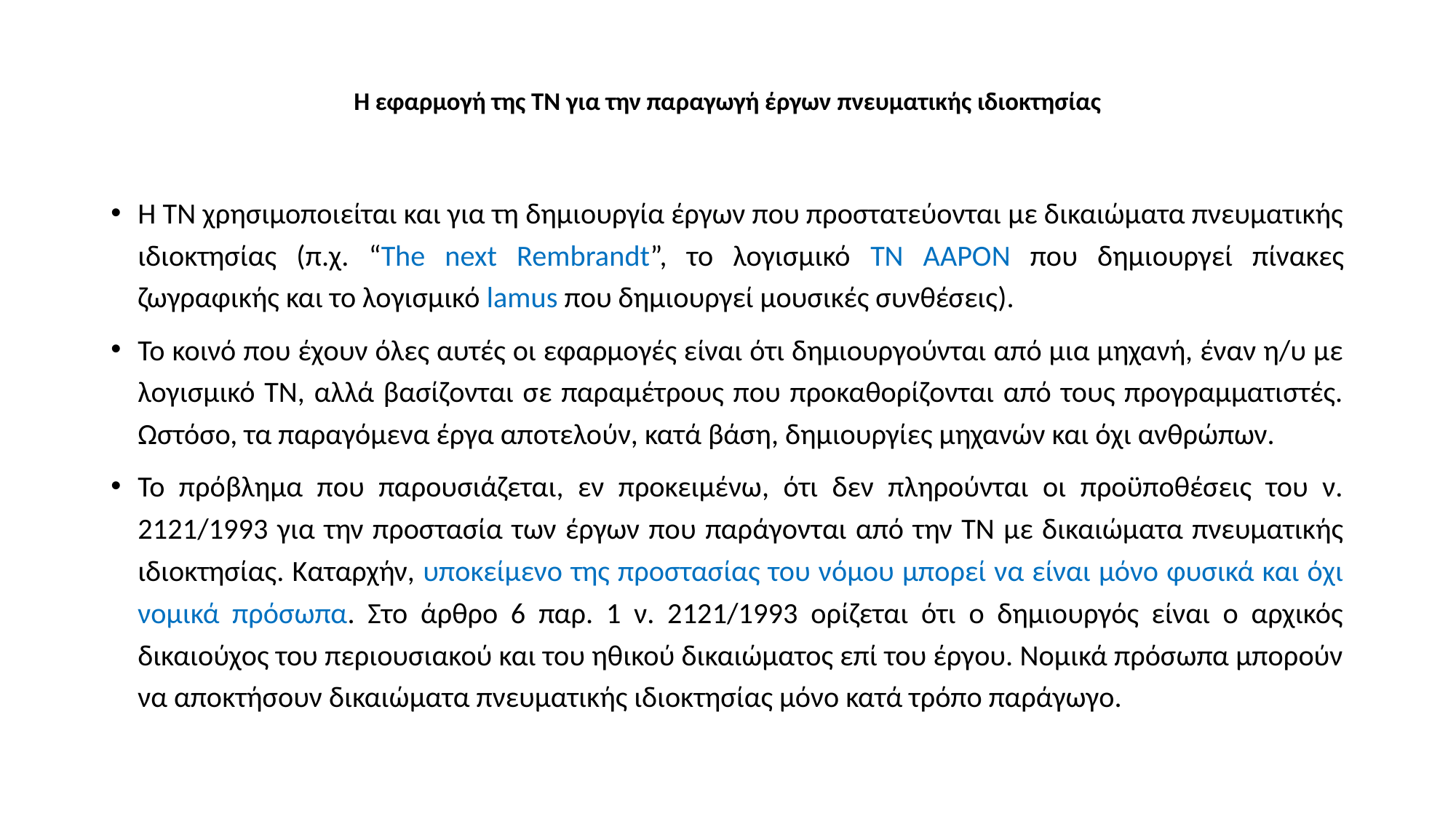

# Η εφαρμογή της ΤΝ για την παραγωγή έργων πνευματικής ιδιοκτησίας
Η ΤΝ χρησιμοποιείται και για τη δημιουργία έργων που προστατεύονται με δικαιώματα πνευματικής ιδιοκτησίας (π.χ. “The next Rembrandt”, το λογισμικό ΤΝ ΑΑΡΟΝ που δημιουργεί πίνακες ζωγραφικής και το λογισμικό lamus που δημιουργεί μουσικές συνθέσεις).
Το κοινό που έχουν όλες αυτές οι εφαρμογές είναι ότι δημιουργούνται από μια μηχανή, έναν η/υ με λογισμικό ΤΝ, αλλά βασίζονται σε παραμέτρους που προκαθορίζονται από τους προγραμματιστές. Ωστόσο, τα παραγόμενα έργα αποτελούν, κατά βάση, δημιουργίες μηχανών και όχι ανθρώπων.
Το πρόβλημα που παρουσιάζεται, εν προκειμένω, ότι δεν πληρούνται οι προϋποθέσεις του ν. 2121/1993 για την προστασία των έργων που παράγονται από την ΤΝ με δικαιώματα πνευματικής ιδιοκτησίας. Καταρχήν, υποκείμενο της προστασίας του νόμου μπορεί να είναι μόνο φυσικά και όχι νομικά πρόσωπα. Στο άρθρο 6 παρ. 1 ν. 2121/1993 ορίζεται ότι ο δημιουργός είναι ο αρχικός δικαιούχος του περιουσιακού και του ηθικού δικαιώματος επί του έργου. Νομικά πρόσωπα μπορούν να αποκτήσουν δικαιώματα πνευματικής ιδιοκτησίας μόνο κατά τρόπο παράγωγο.